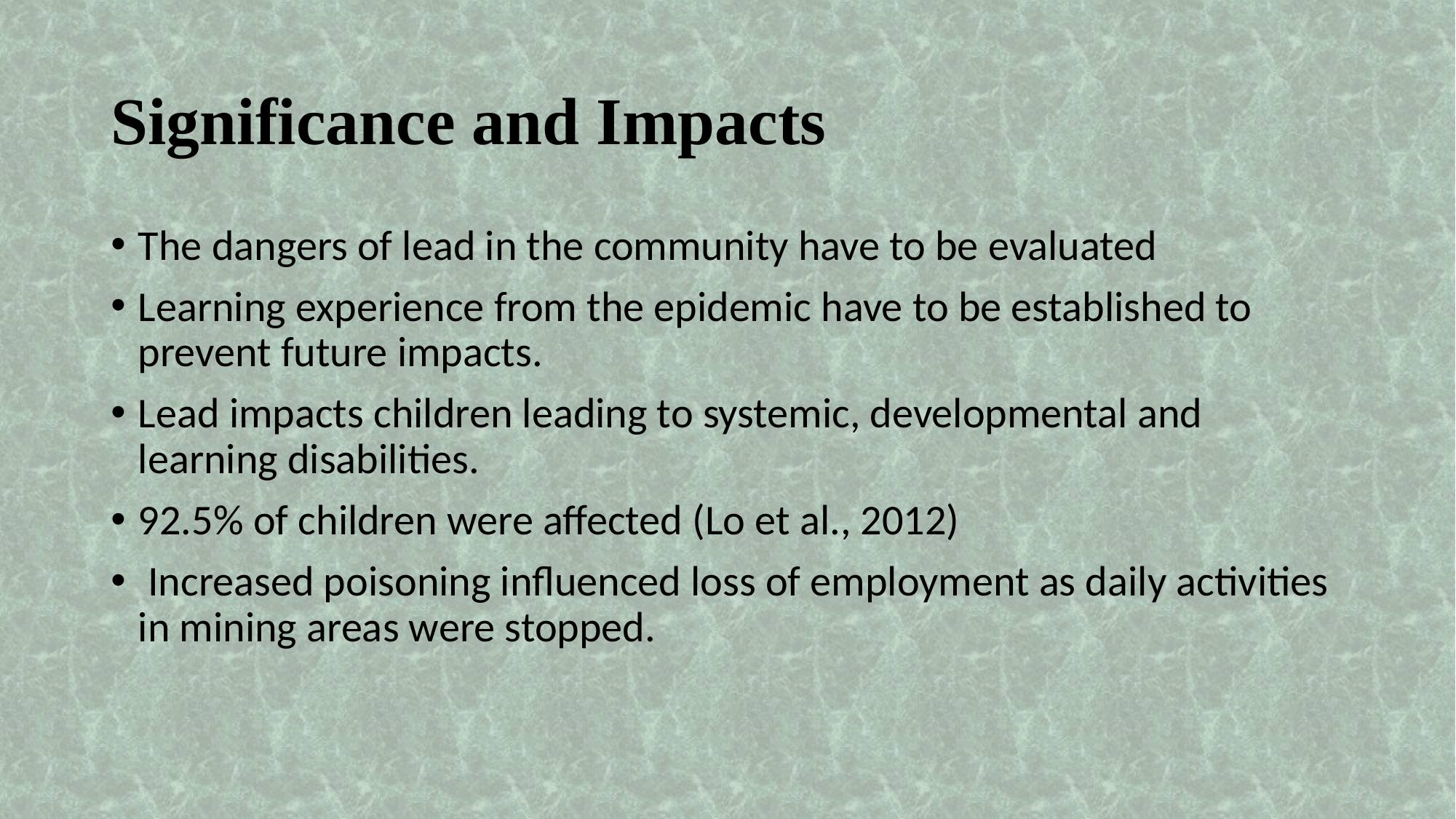

# Significance and Impacts
The dangers of lead in the community have to be evaluated
Learning experience from the epidemic have to be established to prevent future impacts.
Lead impacts children leading to systemic, developmental and learning disabilities.
92.5% of children were affected (Lo et al., 2012)
 Increased poisoning influenced loss of employment as daily activities in mining areas were stopped.